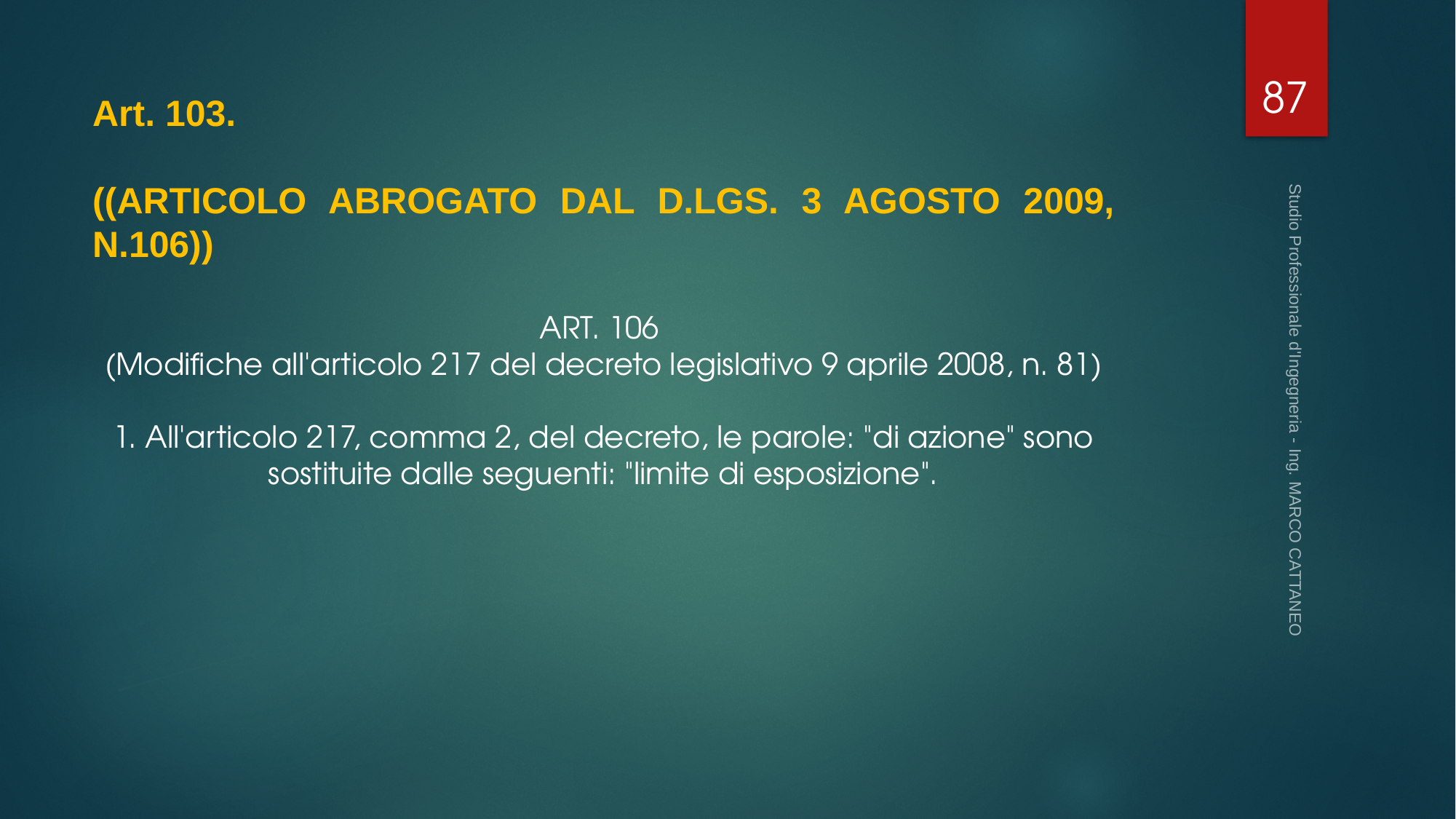

87
Art. 103.

((ARTICOLO ABROGATO DAL D.LGS. 3 AGOSTO 2009, N.106))

ART. 106
(Modifiche all'articolo 217 del decreto legislativo 9 aprile 2008, n. 81)

1. All'articolo 217, comma 2, del decreto, le parole: "di azione" sono sostituite dalle seguenti: "limite di esposizione".

Studio Professionale d'Ingegneria - Ing. MARCO CATTANEO